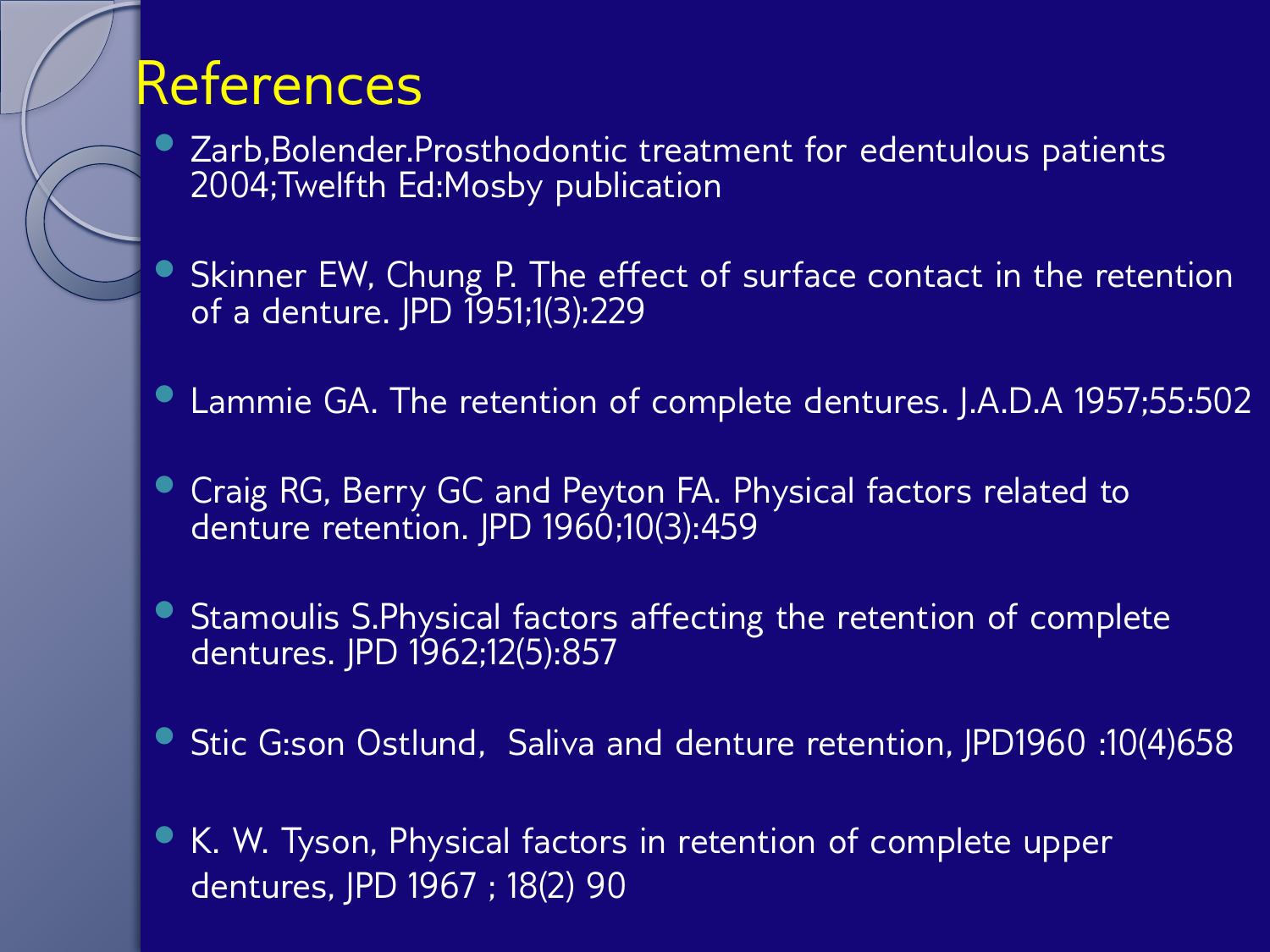

# References
Zarb,Bolender.Prosthodontic treatment for edentulous patients 2004;Twelfth Ed:Mosby publication

Skinner EW, Chung P. The effect of surface contact in the retention of a denture. JPD 1951;1(3):229

Lammie GA. The retention of complete dentures. J.A.D.A 1957;55:502

Craig RG, Berry GC and Peyton FA. Physical factors related to denture retention. JPD 1960;10(3):459

Stamoulis S.Physical factors affecting the retention of complete dentures. JPD 1962;12(5):857

Stic G:son Ostlund,  Saliva and denture retention, JPD1960 :10(4)658

K. W. Tyson, Physical factors in retention of complete upper dentures, JPD 1967 ; 18(2) 90